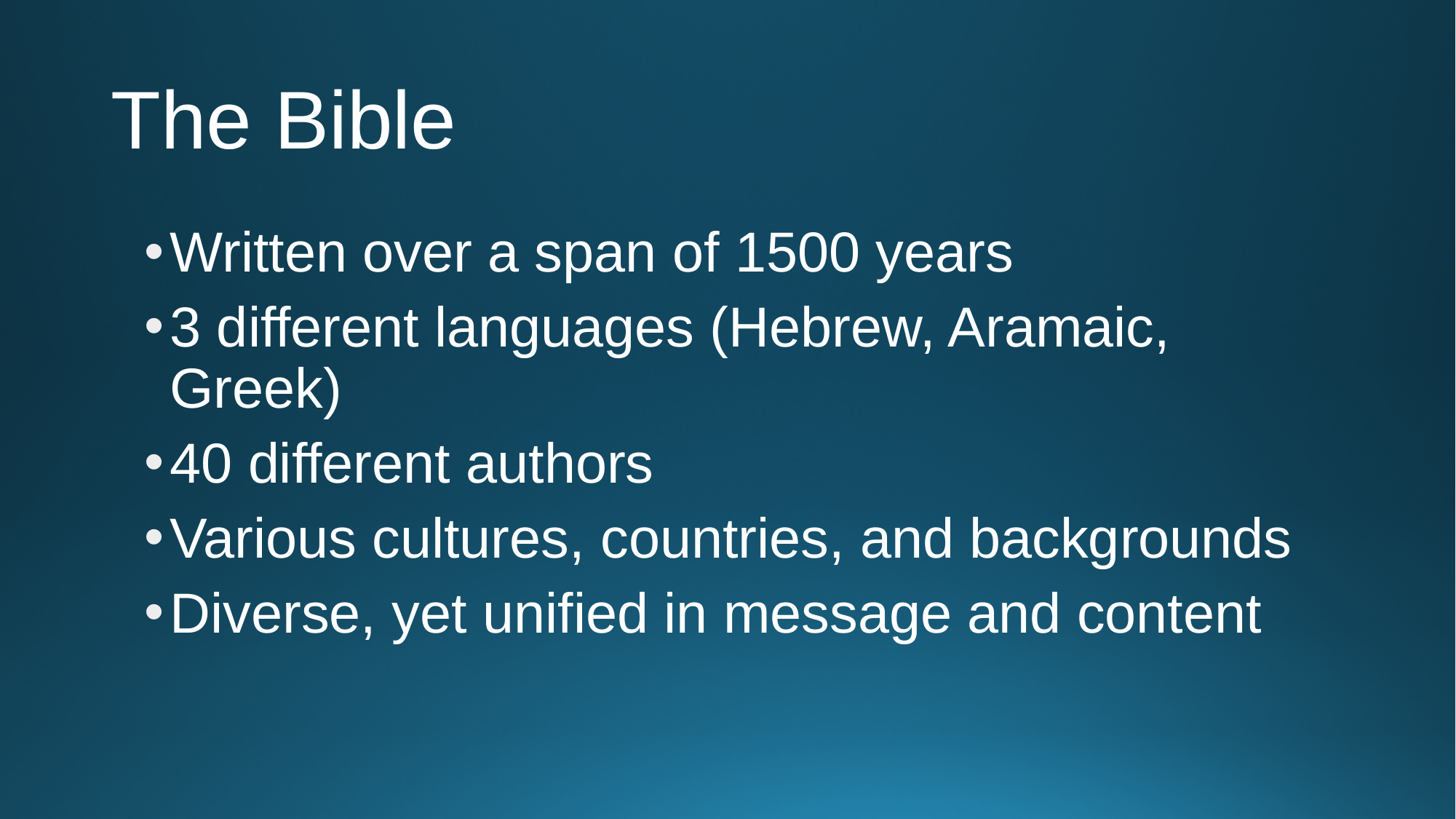

# The Bible
Written over a span of 1500 years
3 different languages (Hebrew, Aramaic, Greek)
40 different authors
Various cultures, countries, and backgrounds
Diverse, yet unified in message and content